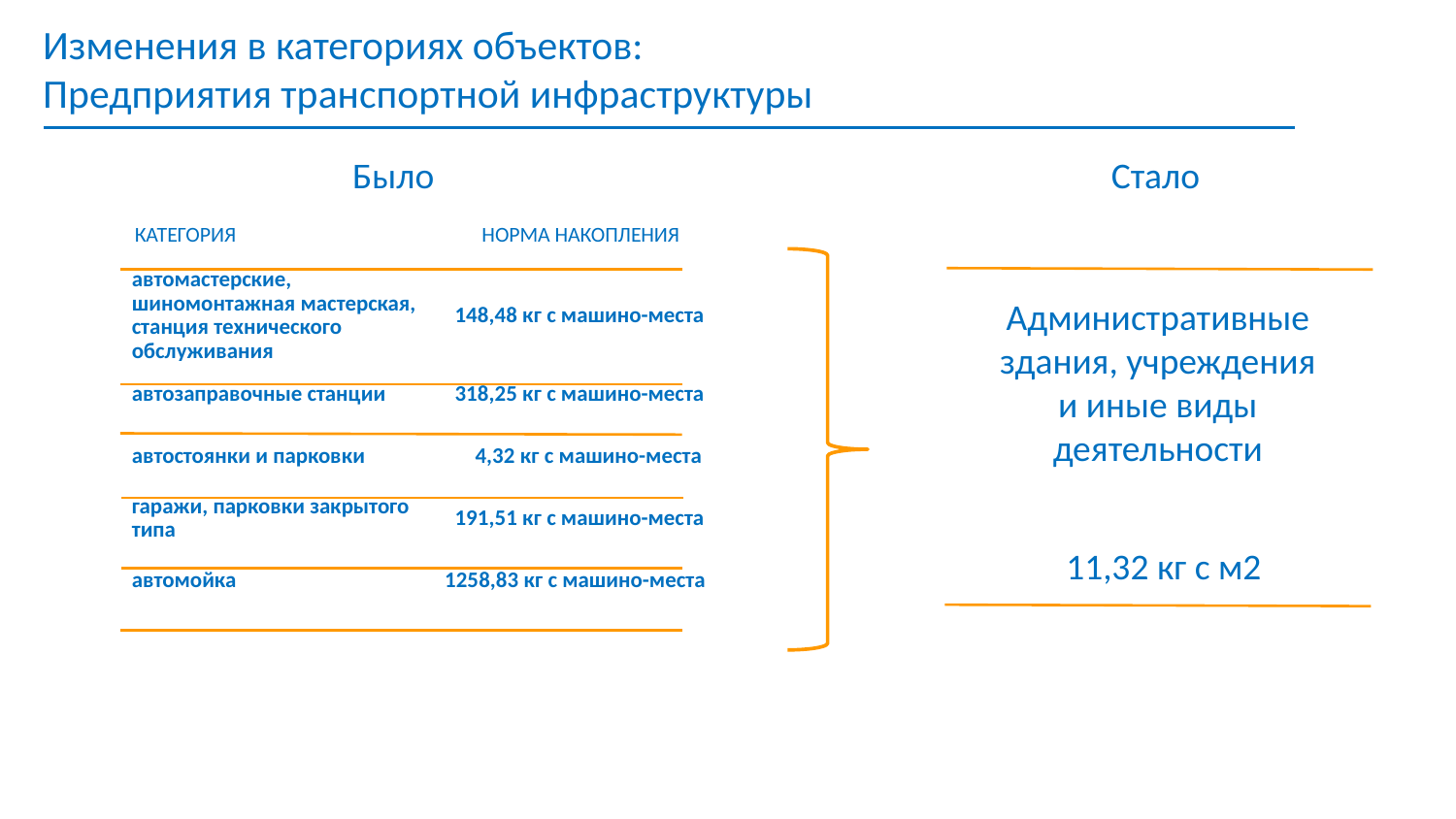

Изменения в категориях объектов:
Предприятия транспортной инфраструктуры
Стало
Было
НОРМА НАКОПЛЕНИЯ
КАТЕГОРИЯ

| автомастерские, шиномонтажная мастерская, станция технического обслуживания | 148,48 кг с машино-места |
| --- | --- |
| автозаправочные станции | 318,25 кг с машино-места |
| автостоянки и парковки | 4,32 кг с машино-места |
| гаражи, парковки закрытого типа | 191,51 кг с машино-места |
| автомойка | 1258,83 кг с машино-места |
Административные здания, учреждения и иные виды деятельности
11,32 кг с м2